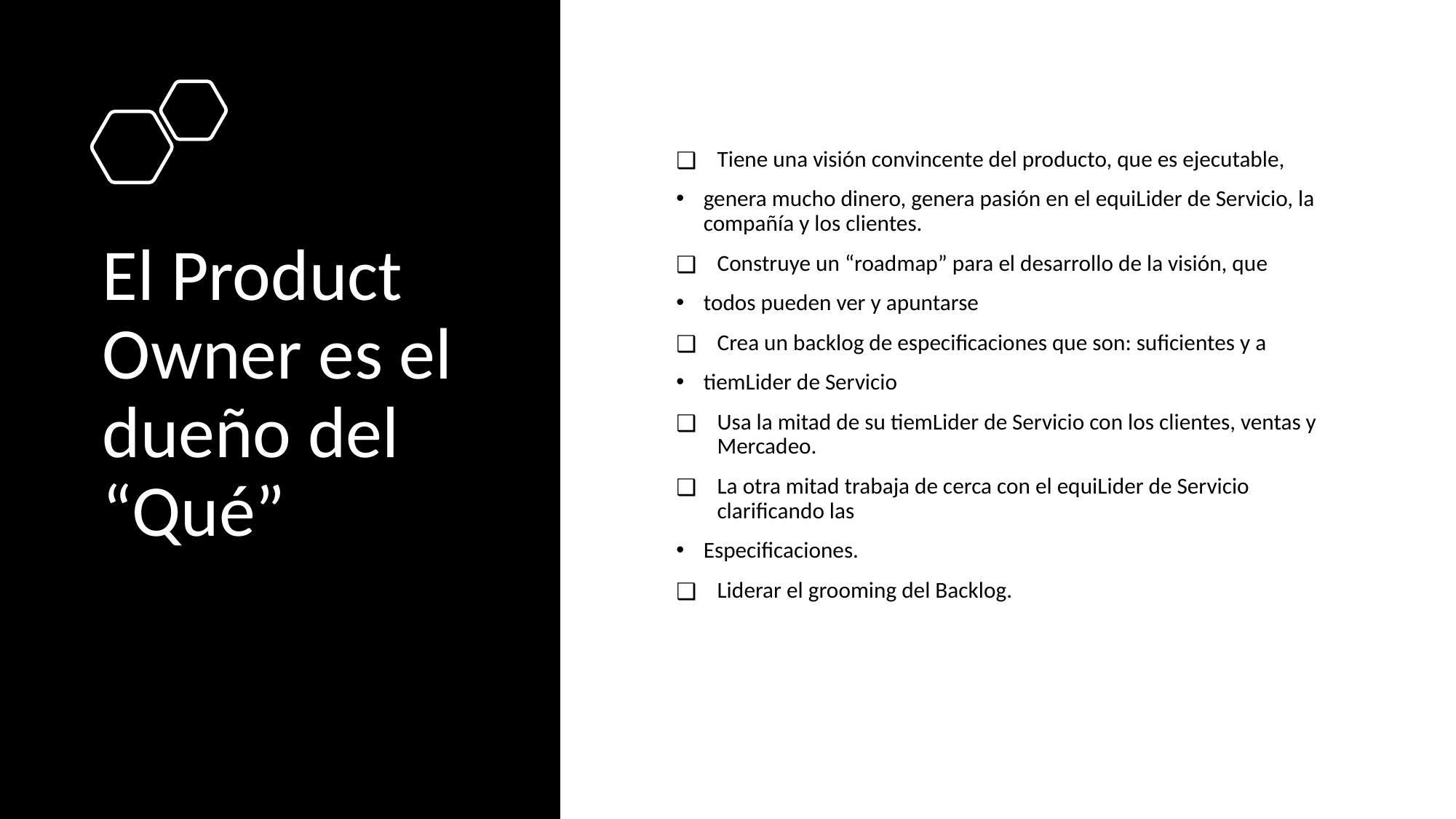

# El Product Owner es el dueño del “Qué”
Tiene una visión convincente del producto, que es ejecutable,
genera mucho dinero, genera pasión en el equiLider de Servicio, la compañía y los clientes.
Construye un “roadmap” para el desarrollo de la visión, que
todos pueden ver y apuntarse
Crea un backlog de especificaciones que son: suficientes y a
tiemLider de Servicio
Usa la mitad de su tiemLider de Servicio con los clientes, ventas y Mercadeo.
La otra mitad trabaja de cerca con el equiLider de Servicio clarificando las
Especificaciones.
Liderar el grooming del Backlog.